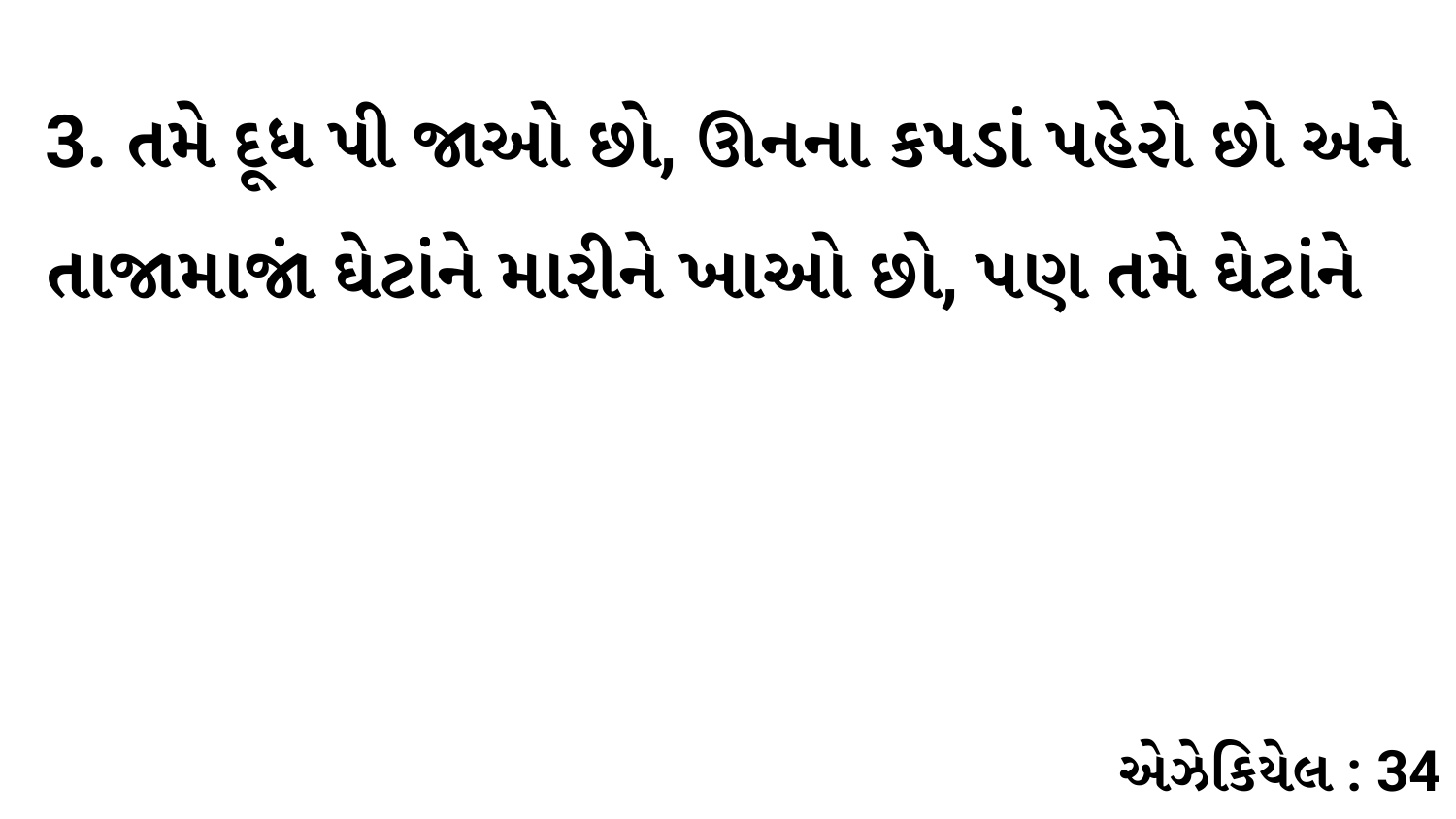

3. તમે દૂધ પી જાઓ છો, ઊનના કપડાં પહેરો છો અને તાજામાજાં ઘેટાંંને મારીને ખાઓ છો, પણ તમે ઘેટાંને
એઝેકિયેલ : 34